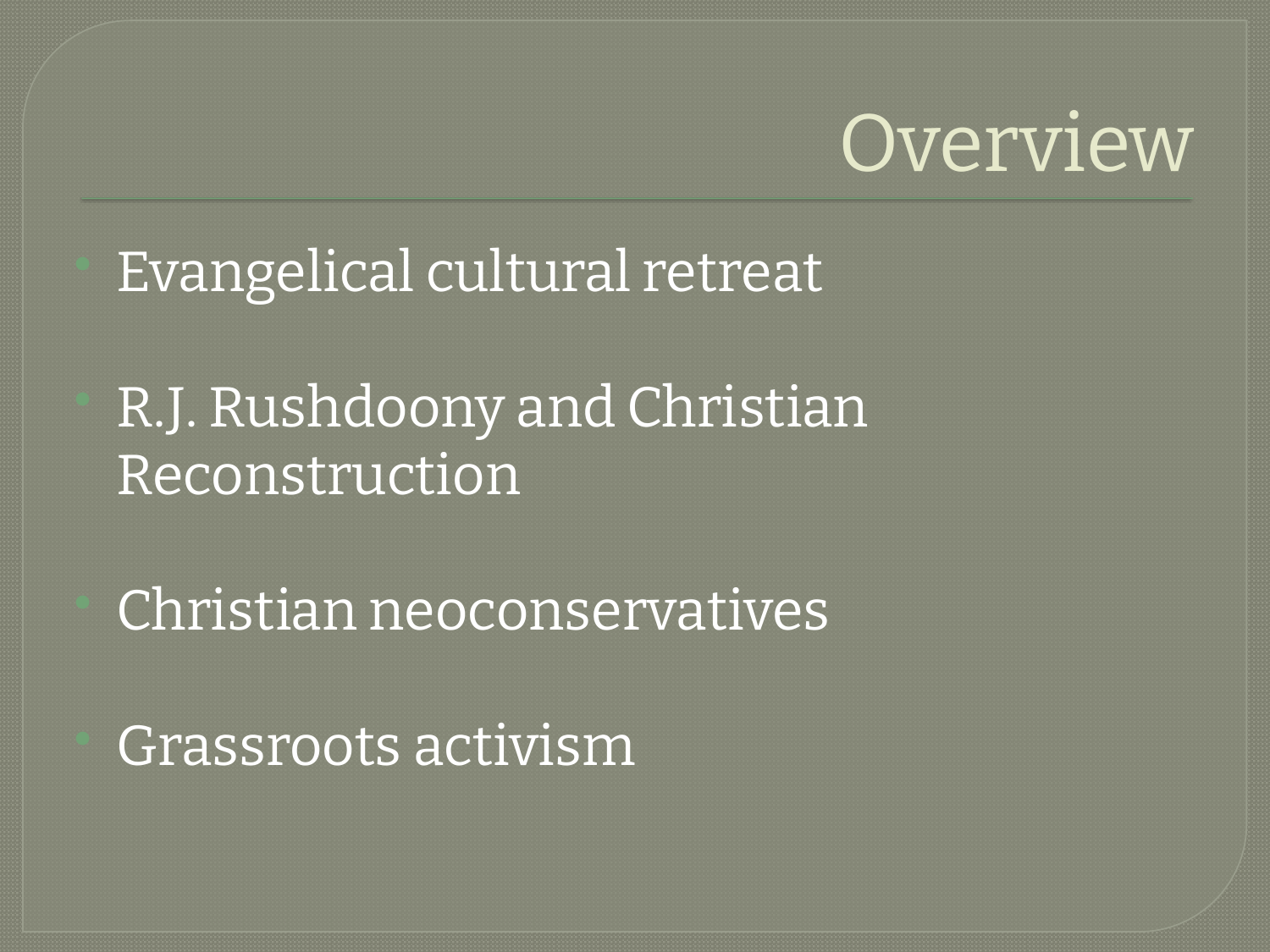

# Overview
Evangelical cultural retreat

R.J. Rushdoony and Christian Reconstruction

Christian neoconservatives

Grassroots activism